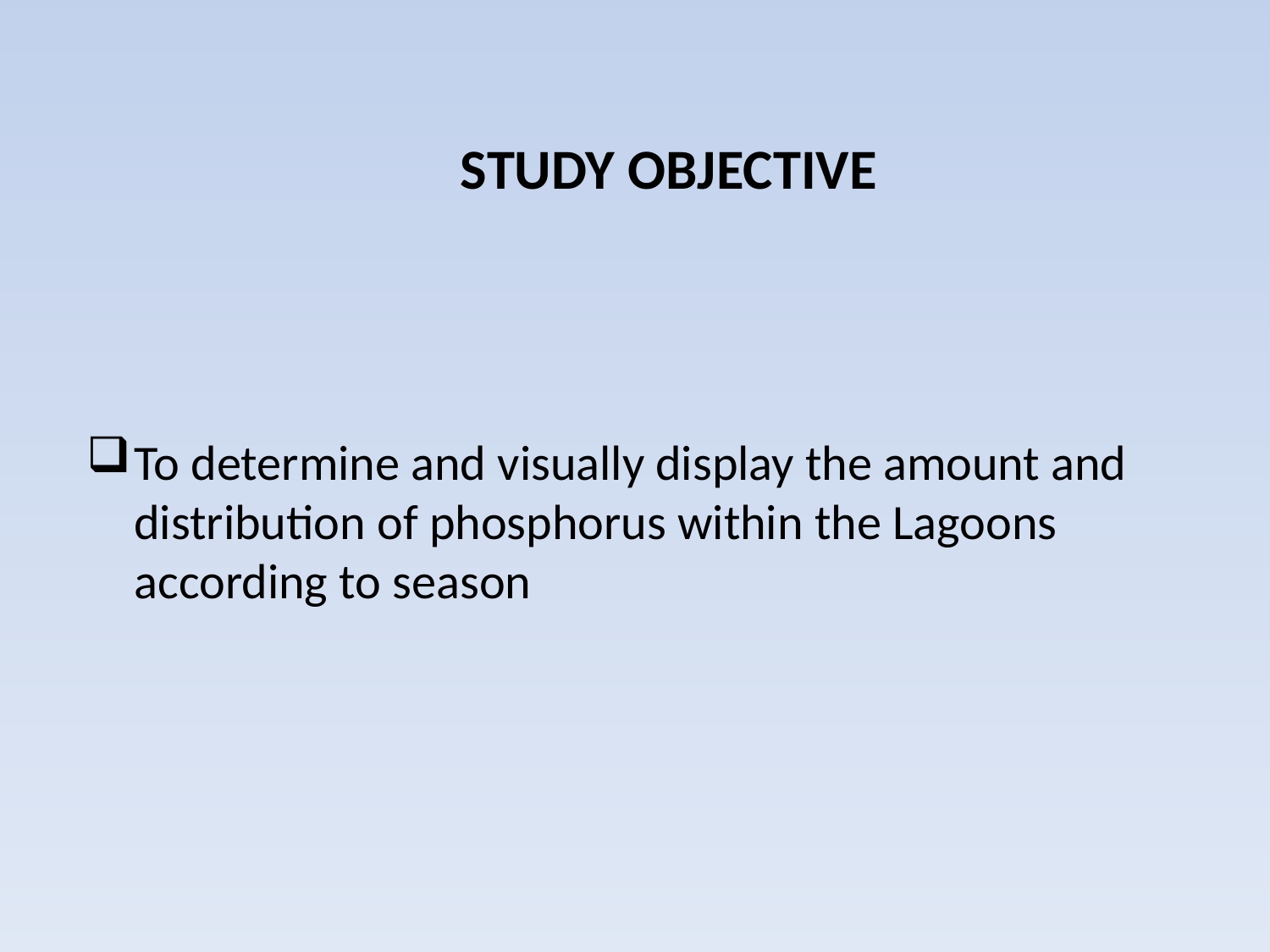

STUDY OBJECTIVE

To determine and visually display the amount and distribution of phosphorus within the Lagoons according to season